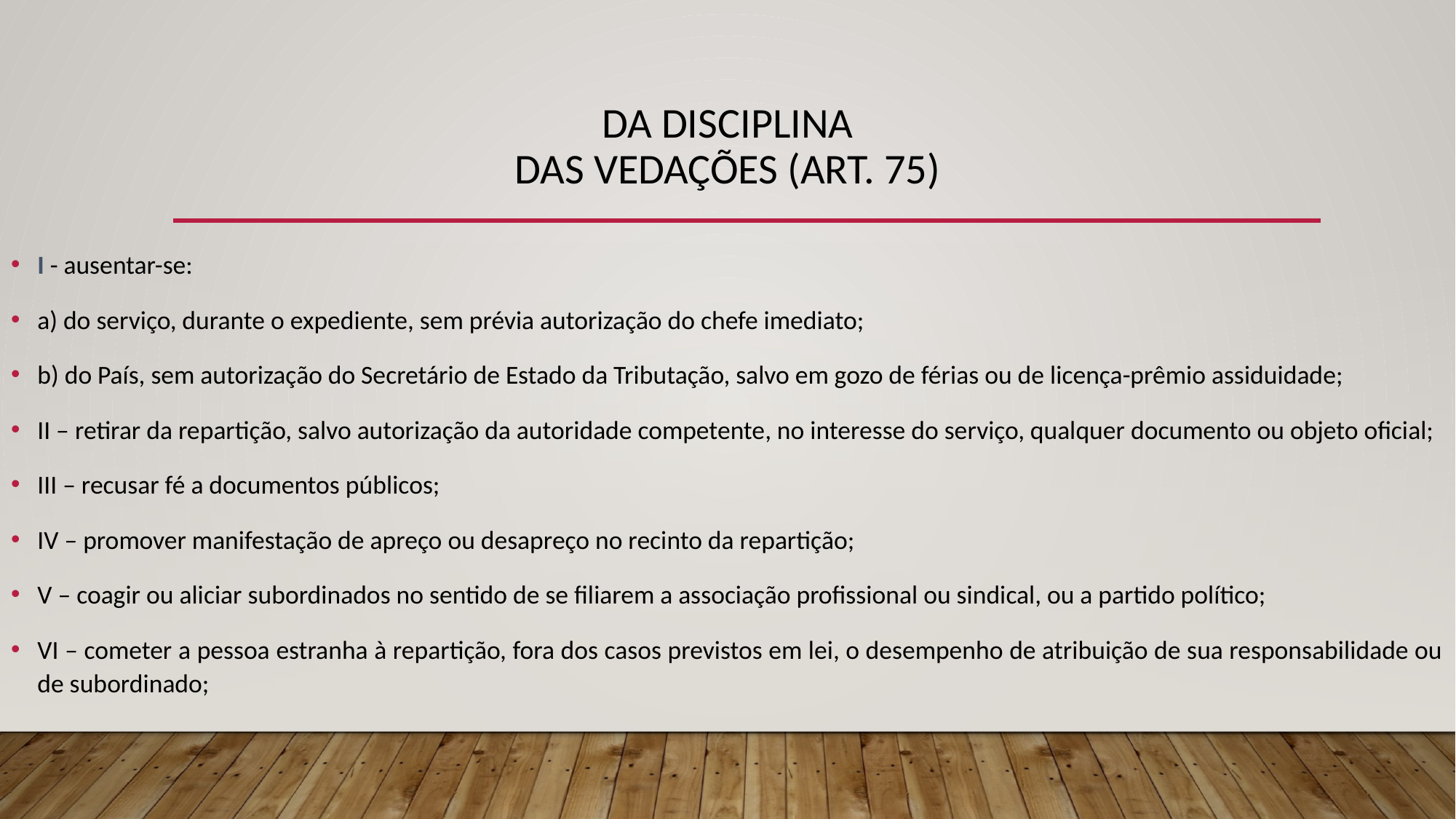

# DA DISCIPLINA DAS VEDAÇÕES (ART. 75)
I - ausentar-se:
a) do serviço, durante o expediente, sem prévia autorização do chefe imediato;
b) do País, sem autorização do Secretário de Estado da Tributação, salvo em gozo de férias ou de licença-prêmio assiduidade;
II – retirar da repartição, salvo autorização da autoridade competente, no interesse do serviço, qualquer documento ou objeto oficial;
III – recusar fé a documentos públicos;
IV – promover manifestação de apreço ou desapreço no recinto da repartição;
V – coagir ou aliciar subordinados no sentido de se filiarem a associação profissional ou sindical, ou a partido político;
VI – cometer a pessoa estranha à repartição, fora dos casos previstos em lei, o desempenho de atribuição de sua responsabilidade ou de subordinado;